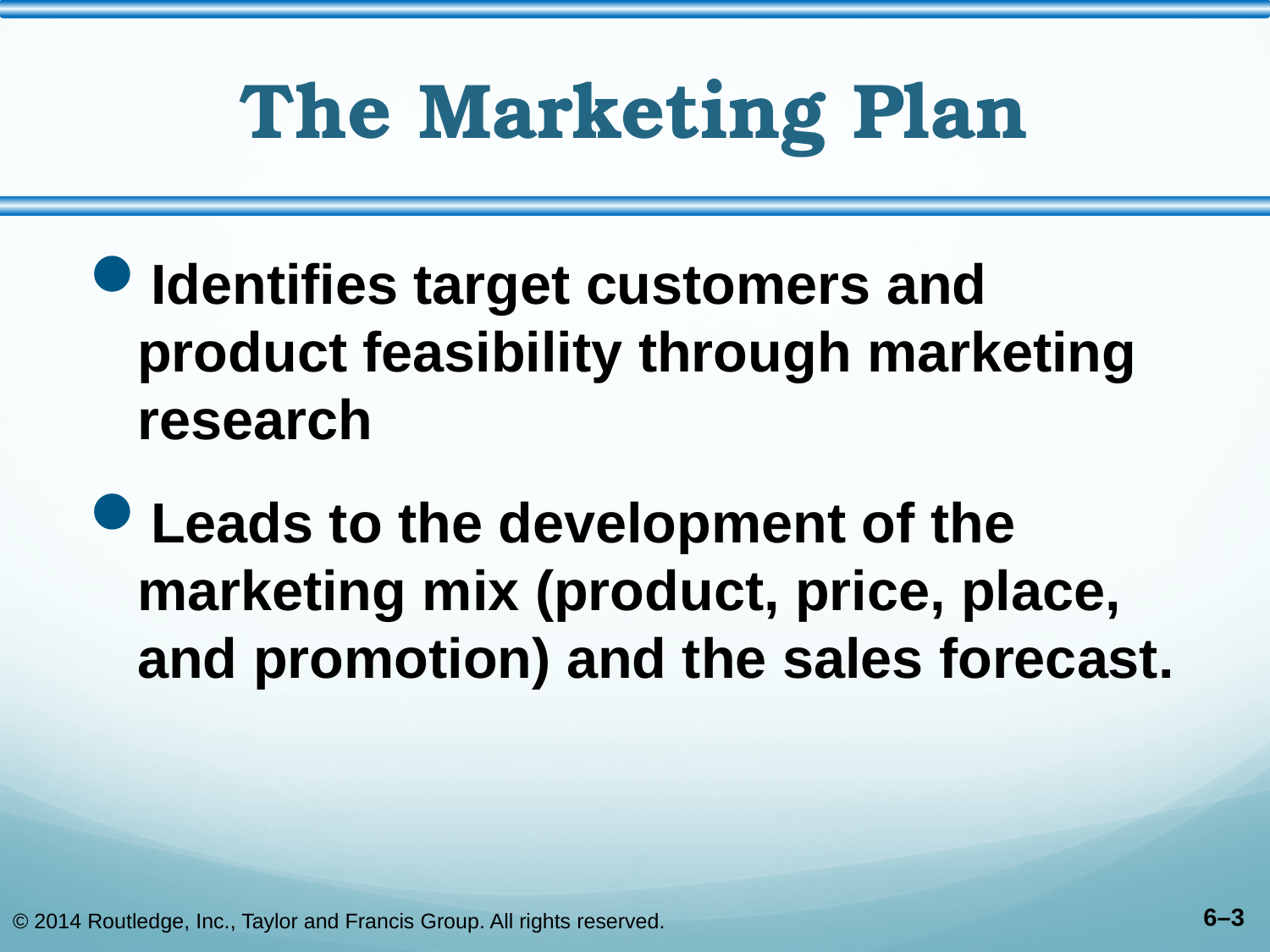

# The Marketing Plan
Identifies target customers and product feasibility through marketing research
Leads to the development of the marketing mix (product, price, place, and promotion) and the sales forecast.

© 2014 Routledge, Inc., Taylor and Francis Group. All rights reserved.
6–3